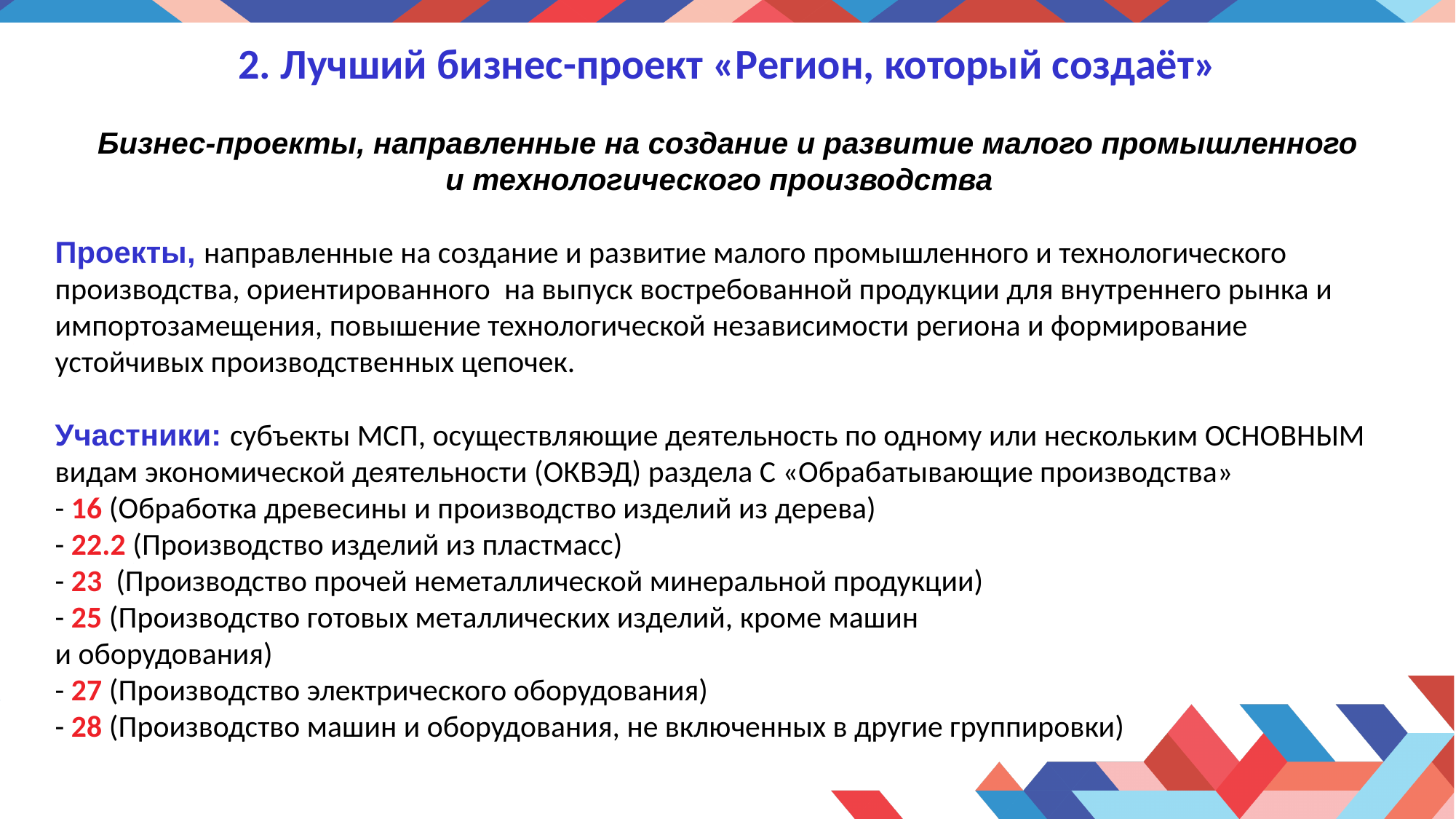

2. Лучший бизнес-проект «Регион, который создаёт»

Бизнес‑проекты, направленные на создание и развитие малого промышленного
и технологического производства

Проекты, направленные на создание и развитие малого промышленного и технологического производства, ориентированного  на выпуск востребованной продукции для внутреннего рынка и импортозамещения, повышение технологической независимости региона и формирование устойчивых производственных цепочек.

Участники: субъекты МСП, осуществляющие деятельность по одному или нескольким ОСНОВНЫМ видам экономической деятельности (ОКВЭД) раздела C «Обрабатывающие производства»
- 16 (Обработка древесины и производство изделий из дерева)
- 22.2 (Производство изделий из пластмасс)
- 23  (Производство прочей неметаллической минеральной продукции)
- 25 (Производство готовых металлических изделий, кроме машин
и оборудования)
- 27 (Производство электрического оборудования)
- 28 (Производство машин и оборудования, не включенных в другие группировки)